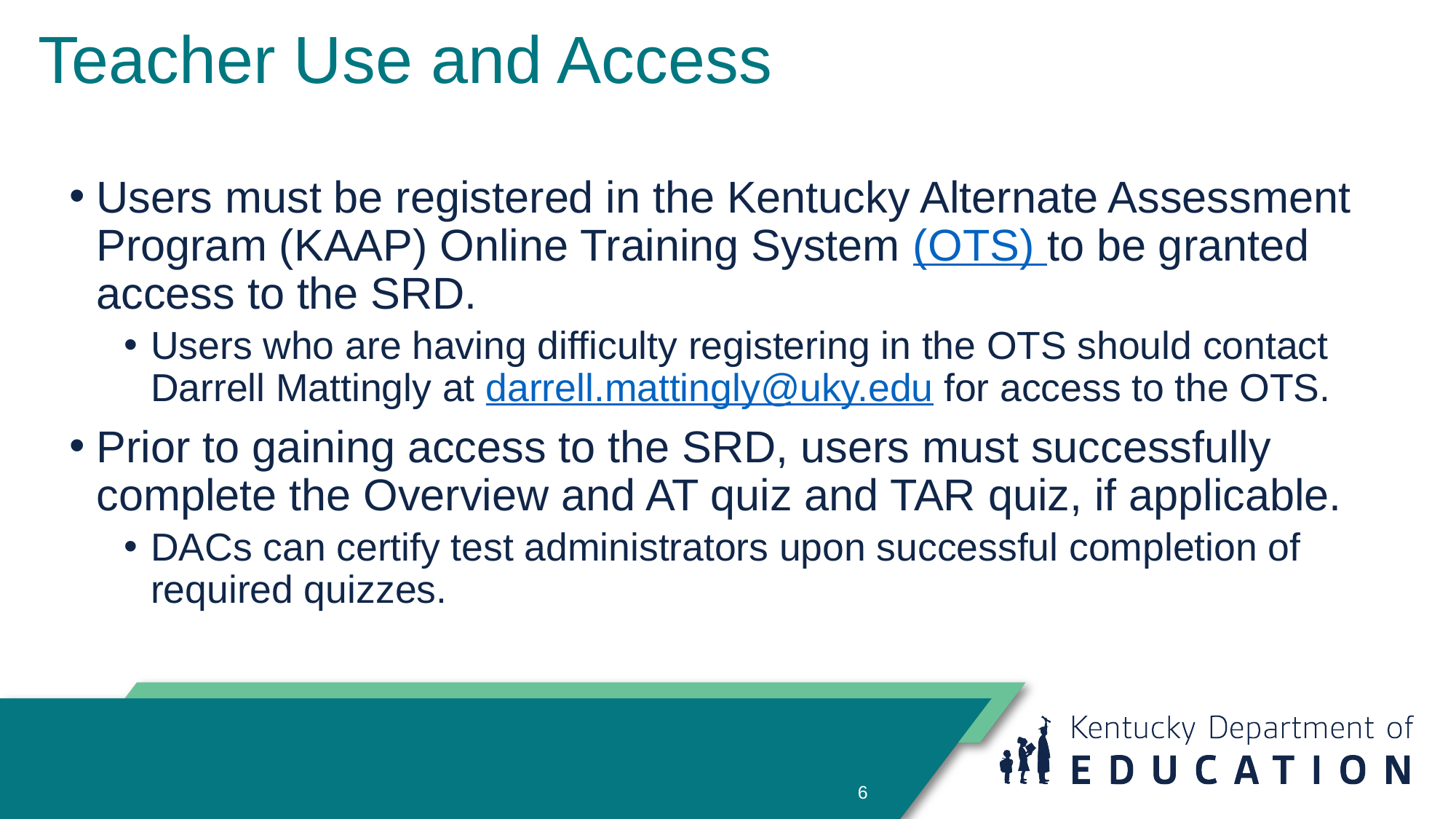

# Teacher Use and Access
Users must be registered in the Kentucky Alternate Assessment Program (KAAP) Online Training System (OTS) to be granted access to the SRD.
Users who are having difficulty registering in the OTS should contact Darrell Mattingly at darrell.mattingly@uky.edu for access to the OTS.
Prior to gaining access to the SRD, users must successfully complete the Overview and AT quiz and TAR quiz, if applicable.
DACs can certify test administrators upon successful completion of required quizzes.